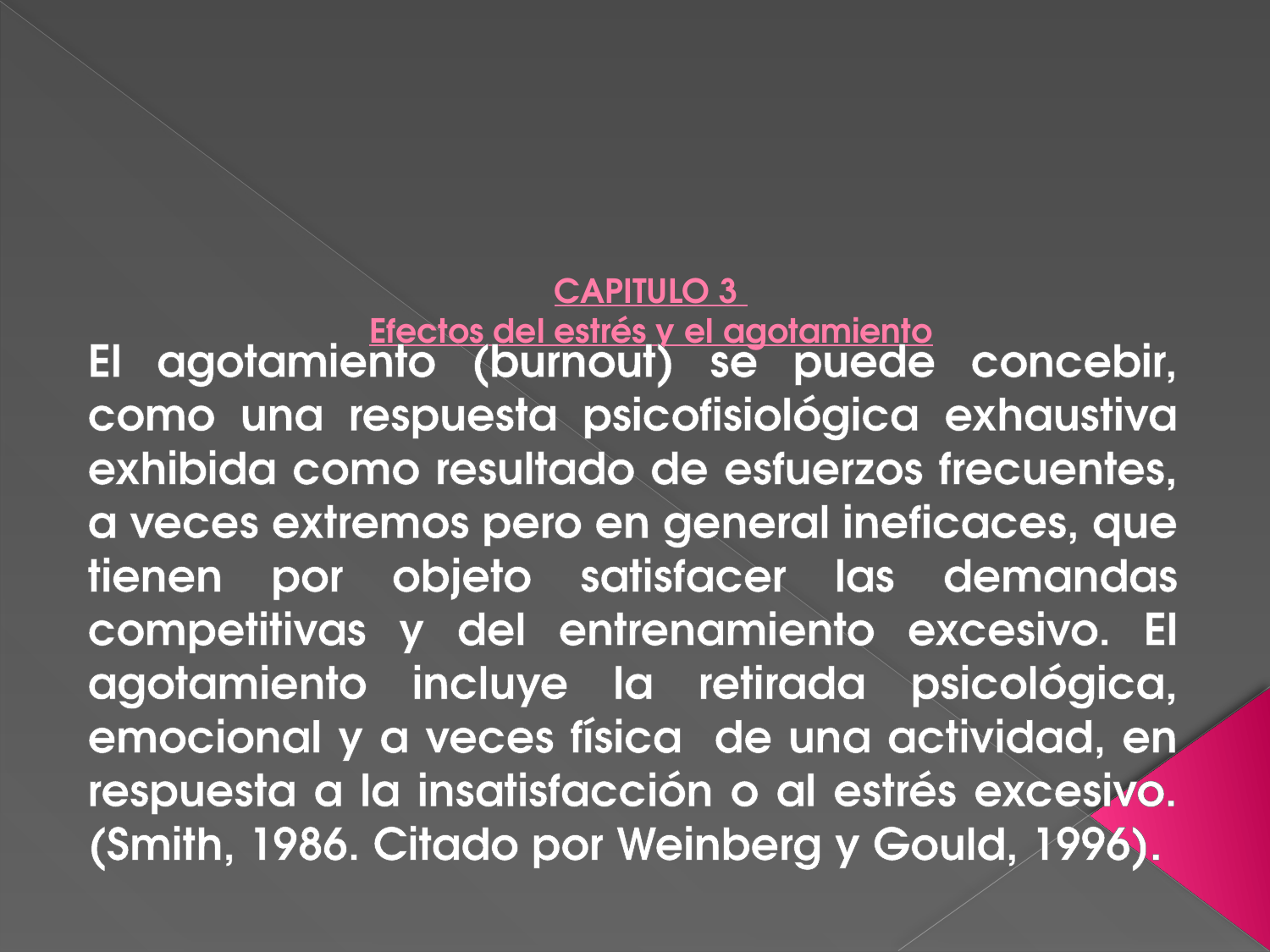

# CAPITULO 3 Efectos del estrés y el agotamiento
El agotamiento (burnout) se puede concebir, como una respuesta psicofisiológica exhaustiva exhibida como resultado de esfuerzos frecuentes, a veces extremos pero en general ineficaces, que tienen por objeto satisfacer las demandas competitivas y del entrenamiento excesivo. El agotamiento incluye la retirada psicológica, emocional y a veces física  de una actividad, en respuesta a la insatisfacción o al estrés excesivo. (Smith, 1986. Citado por Weinberg y Gould, 1996).